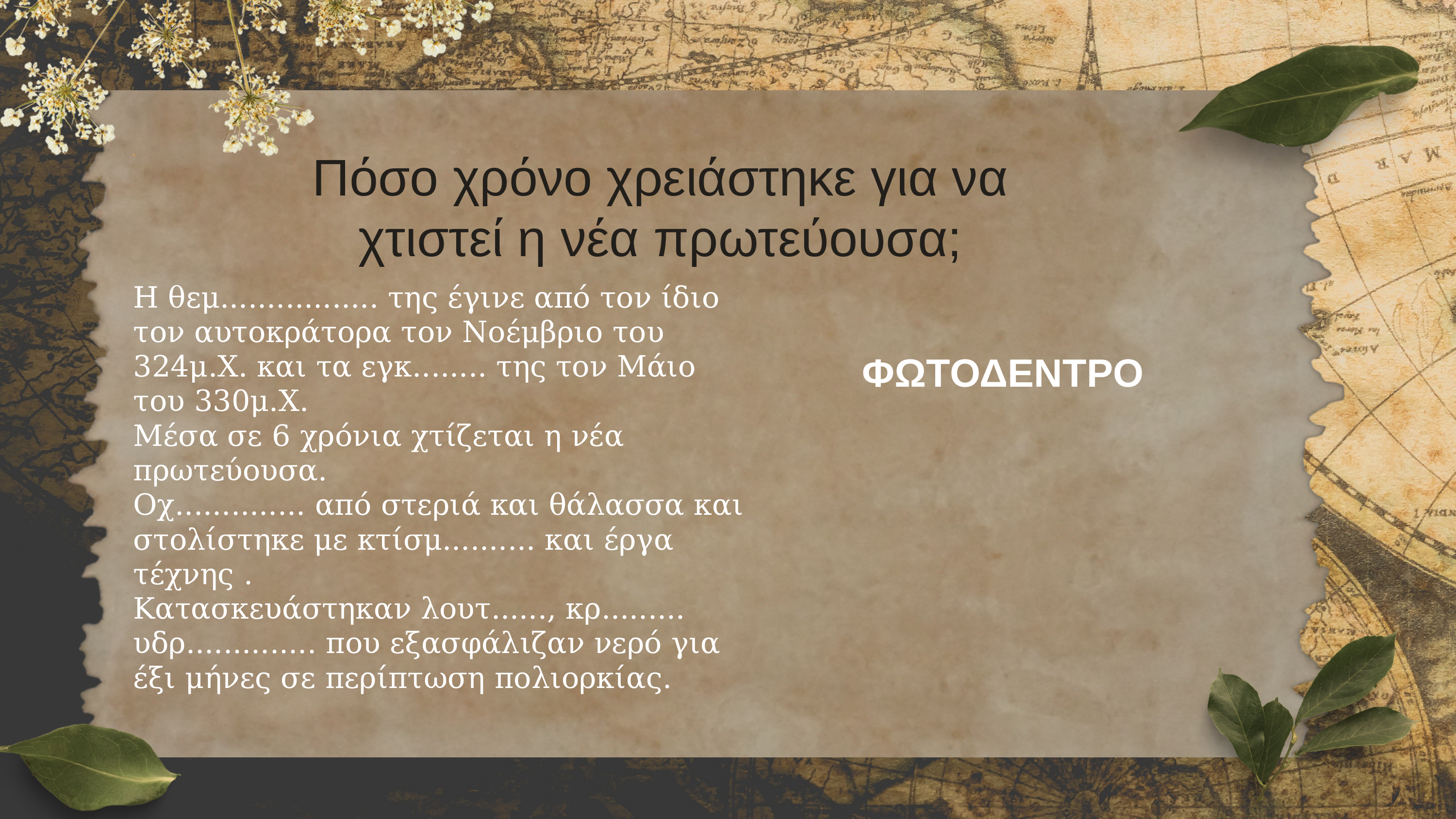

Πόσο χρόνο χρειάστηκε για να χτιστεί η νέα πρωτεύουσα;
Η θεμ................. της έγινε από τον ίδιο τον αυτοκράτορα τον Νοέμβριο του 324μ.Χ. και τα εγκ........ της τον Μάιο του 330μ.Χ.
Μέσα σε 6 χρόνια χτίζεται η νέα πρωτεύουσα.
Οχ.............. από στεριά και θάλασσα και στολίστηκε με κτίσμ.......... και έργα τέχνης .
Κατασκευάστηκαν λουτ......, κρ......... υδρ.............. που εξασφάλιζαν νερό για έξι μήνες σε περίπτωση πολιορκίας.

ΦΩΤΟΔΕΝΤΡΟ